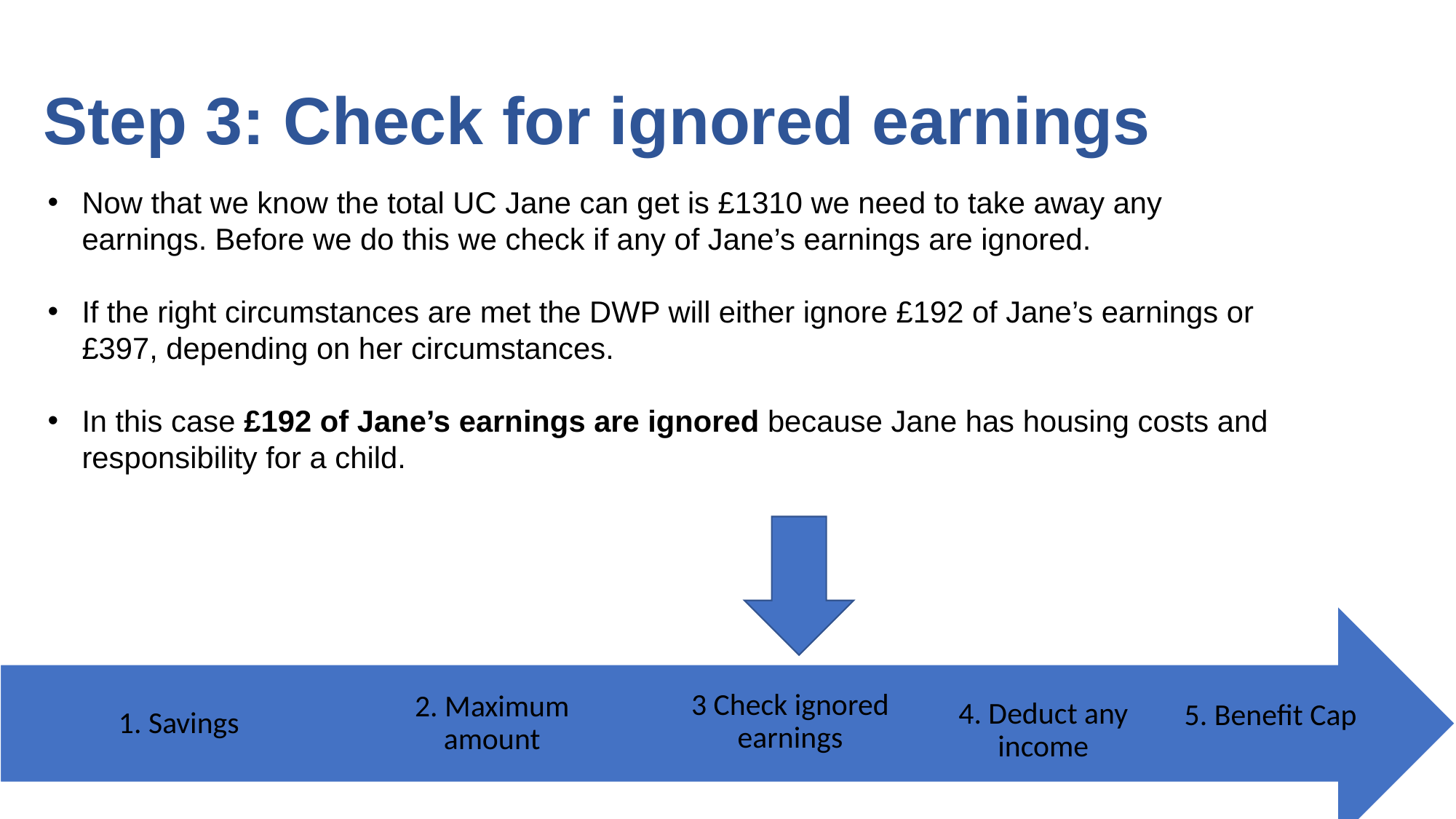

# Step 3: Check for ignored earnings
Now that we know the total UC Jane can get is £1310 we need to take away any earnings. Before we do this we check if any of Jane’s earnings are ignored.

If the right circumstances are met the DWP will either ignore £192 of Jane’s earnings or £397, depending on her circumstances.

In this case £192 of Jane’s earnings are ignored because Jane has housing costs and responsibility for a child.

4. Deduct any income
3 Check ignored earnings
5. Benefit Cap
2. Maximum amount
1. Savings